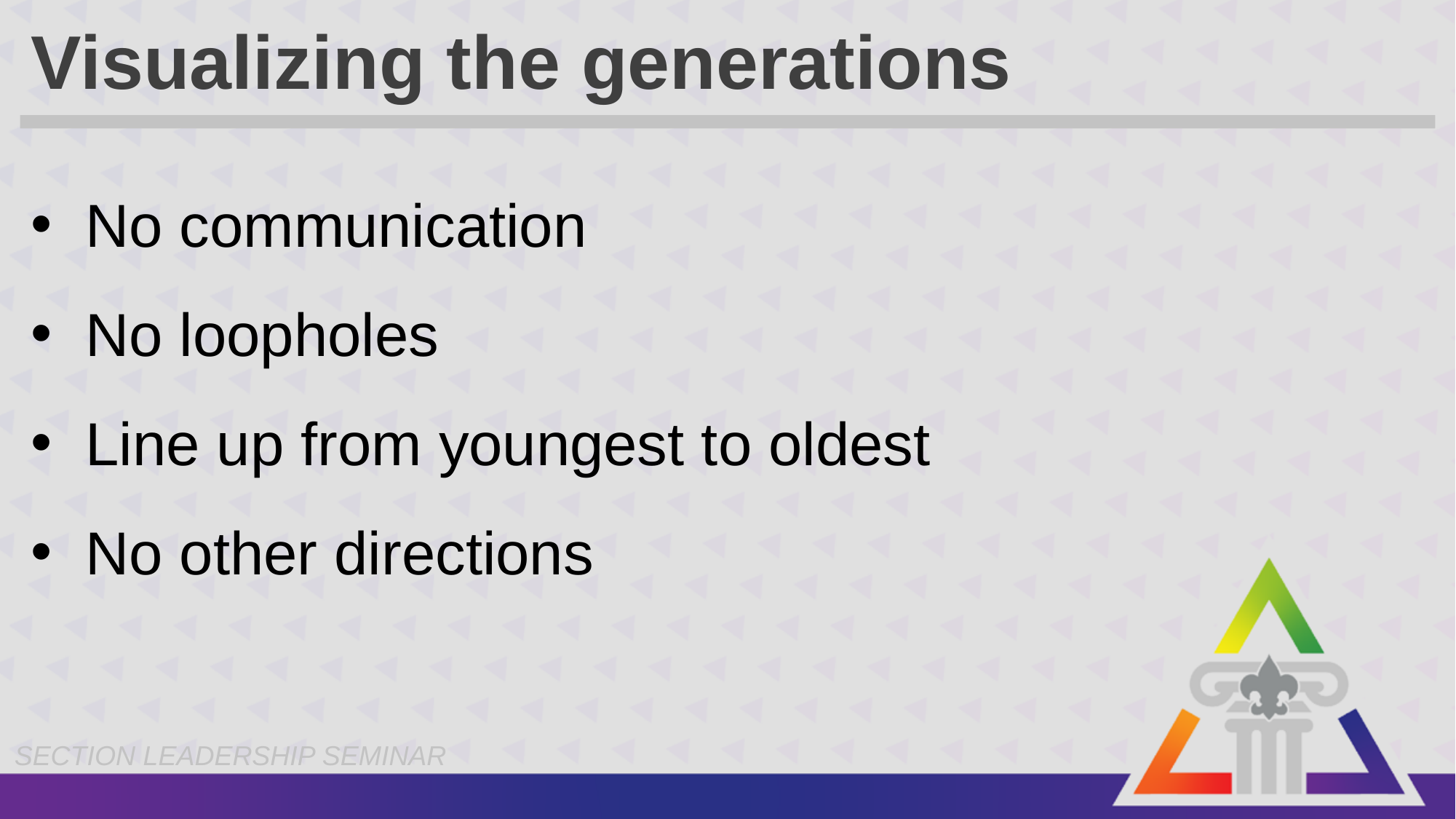

# Visualizing the generations

No communication
No loopholes
Line up from youngest to oldest
No other directions